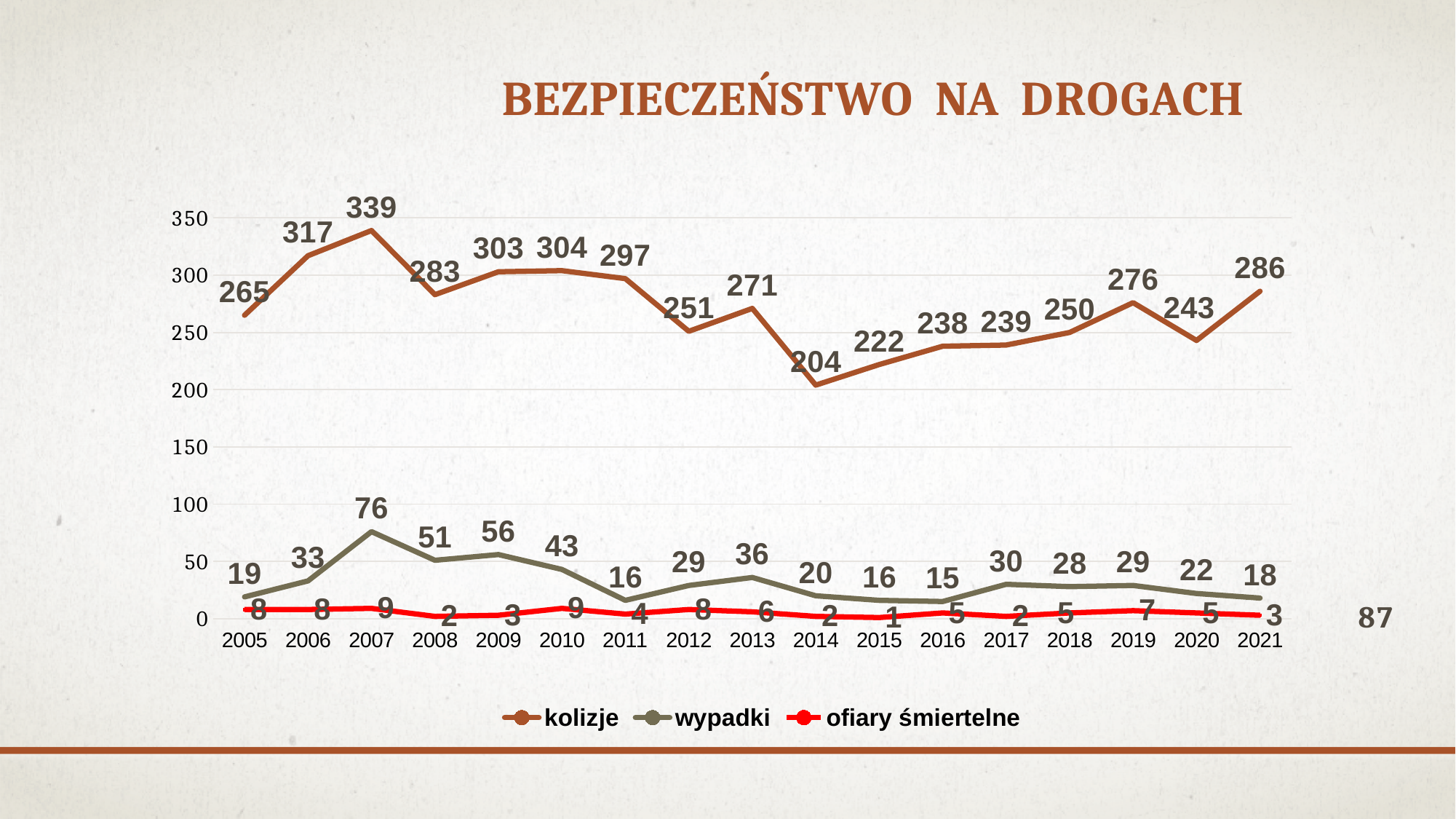

BEZPIECZEŃSTWO  NA  DROGACH

### Chart

| Category | kolizje | wypadki | ofiary śmiertelne |
|---|---|---|---|
| 2005 | 265.0 | 19.0 | 8.0 |
| 2006 | 317.0 | 33.0 | 8.0 |
| 2007 | 339.0 | 76.0 | 9.0 |
| 2008 | 283.0 | 51.0 | 2.0 |
| 2009 | 303.0 | 56.0 | 3.0 |
| 2010 | 304.0 | 43.0 | 9.0 |
| 2011 | 297.0 | 16.0 | 4.0 |
| 2012 | 251.0 | 29.0 | 8.0 |
| 2013 | 271.0 | 36.0 | 6.0 |
| 2014 | 204.0 | 20.0 | 2.0 |
| 2015 | 222.0 | 16.0 | 1.0 |
| 2016 | 238.0 | 15.0 | 5.0 |
| 2017 | 239.0 | 30.0 | 2.0 |
| 2018 | 250.0 | 28.0 | 5.0 |
| 2019 | 276.0 | 29.0 | 7.0 |
| 2020 | 243.0 | 22.0 | 5.0 |
| 2021 | 286.0 | 18.0 | 3.0 |
87